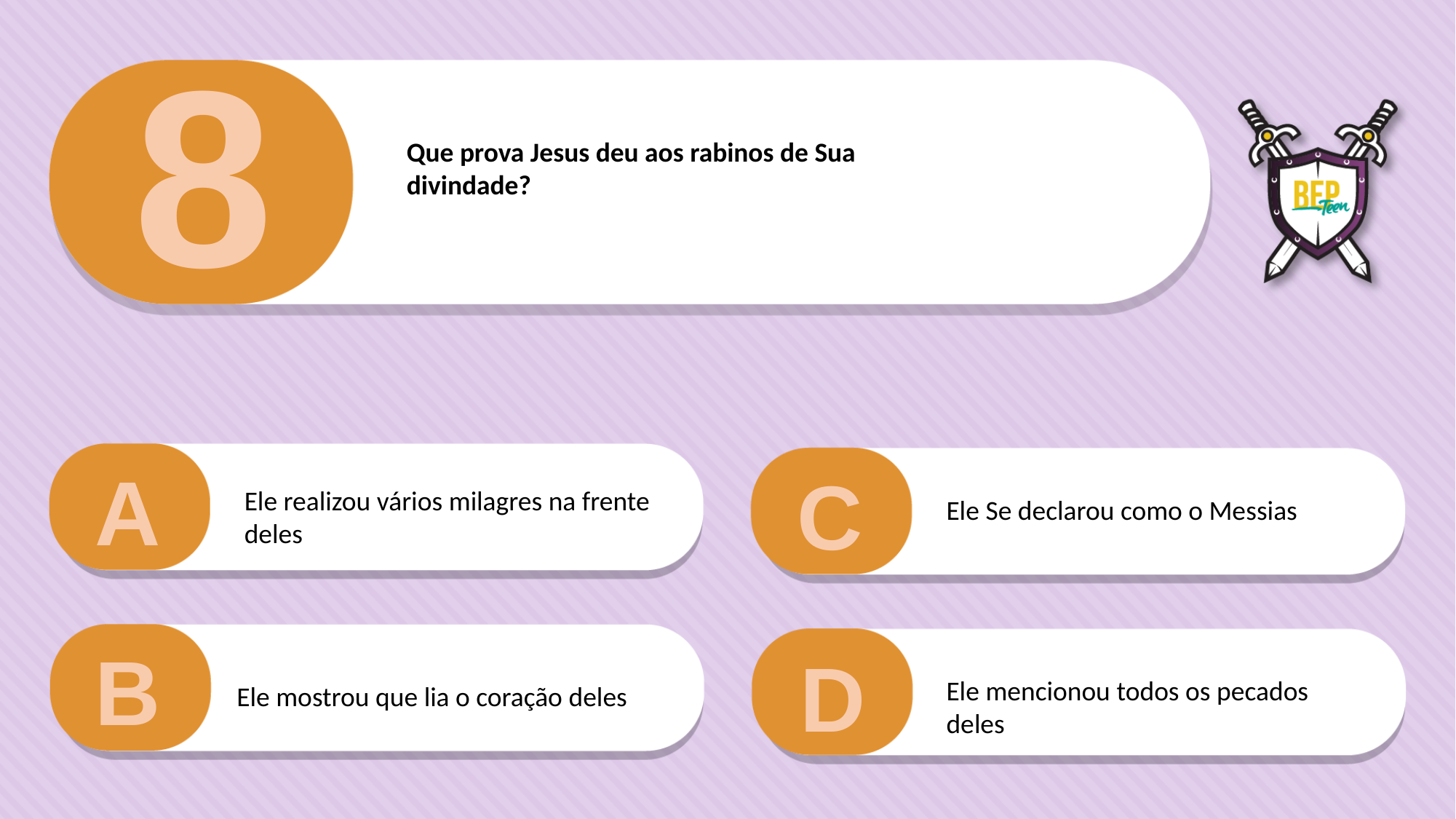

8
Que prova Jesus deu aos rabinos de Sua
divindade?
A
C
Ele realizou vários milagres na frente deles
Ele Se declarou como o Messias
B
D
Ele mencionou todos os pecados deles
Ele mostrou que lia o coração deles